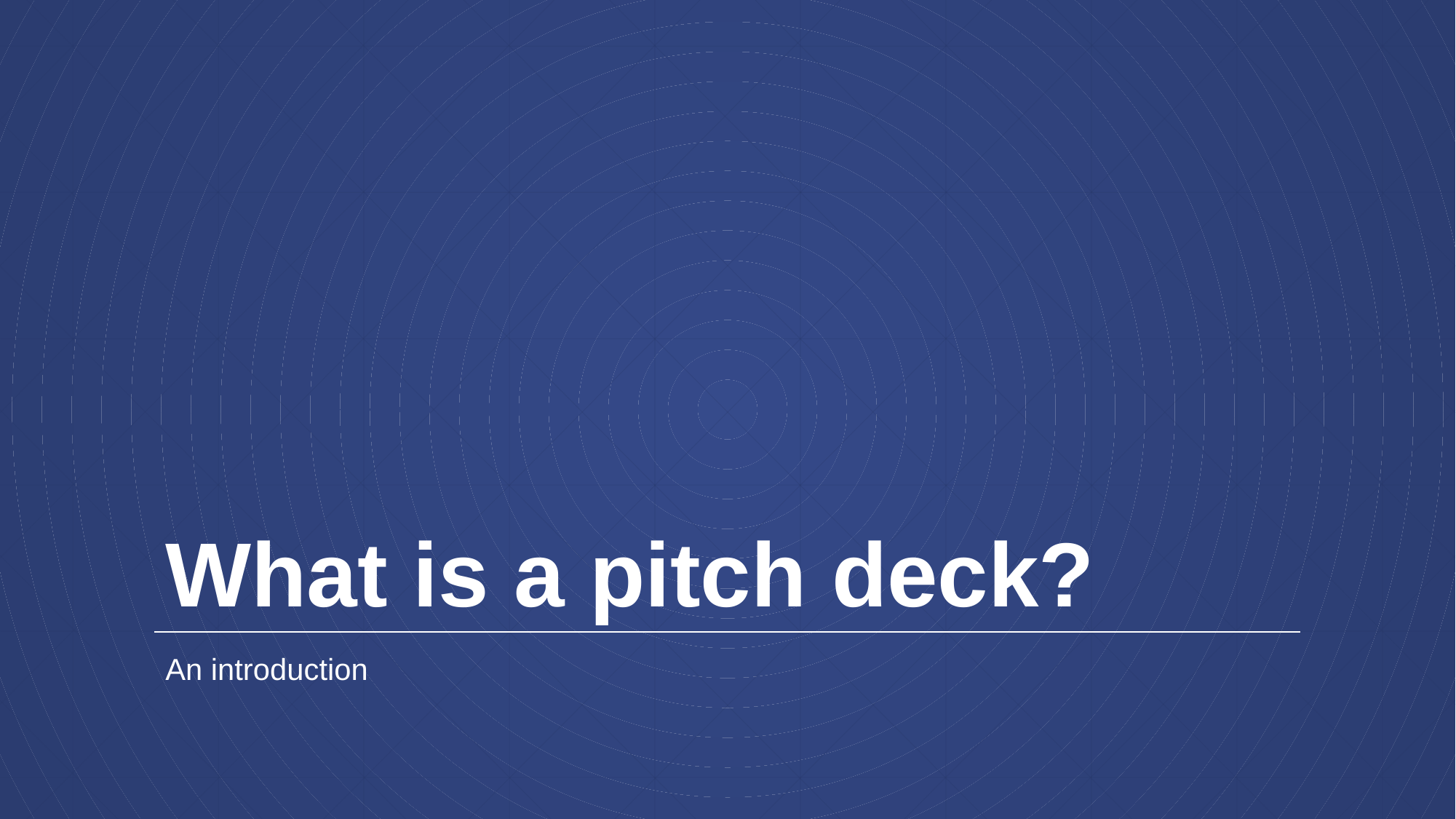

# What is a pitch deck?
An introduction